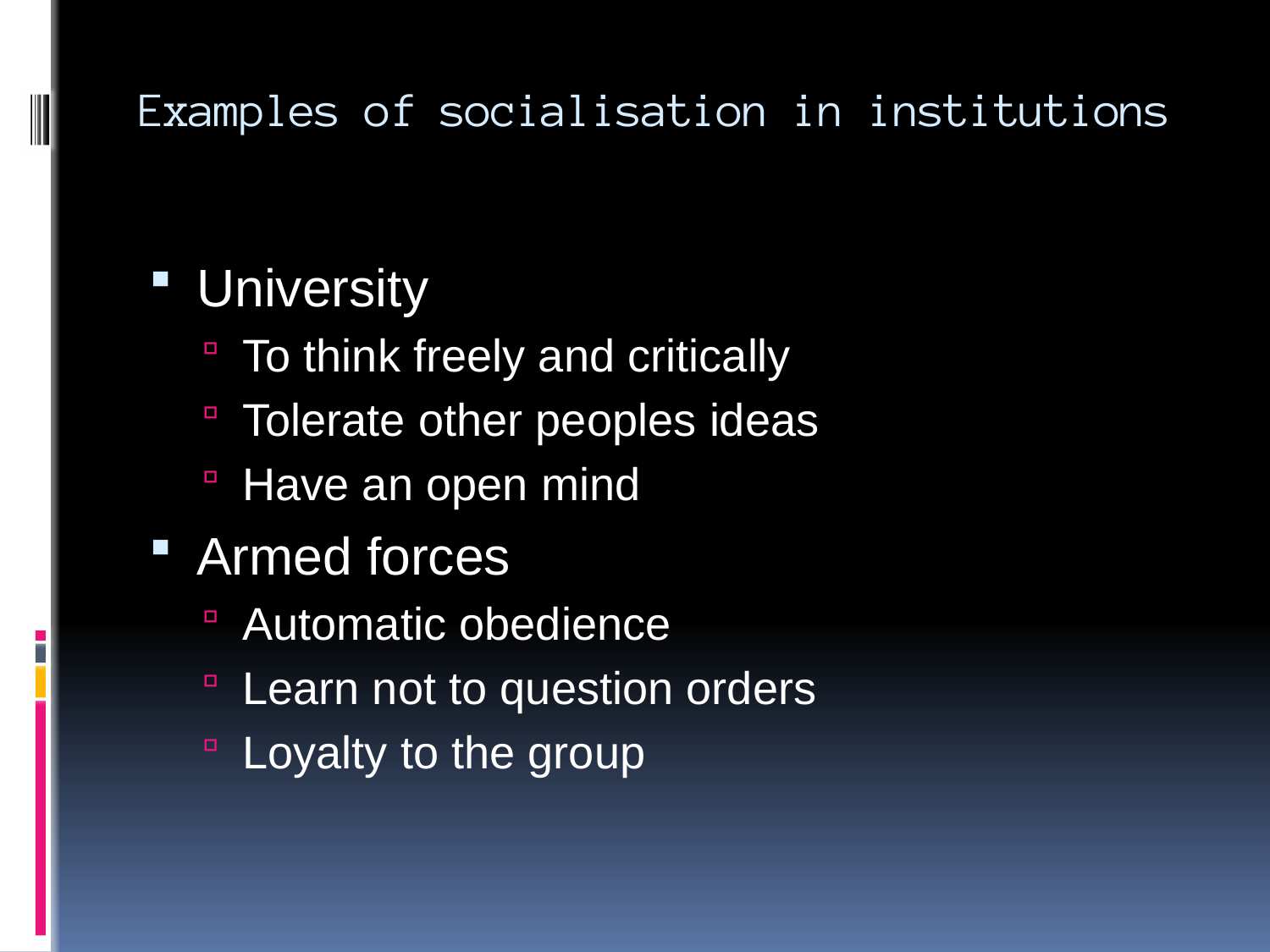

# Examples of socialisation in institutions
University
To think freely and critically
Tolerate other peoples ideas
Have an open mind
Armed forces
Automatic obedience
Learn not to question orders
Loyalty to the group